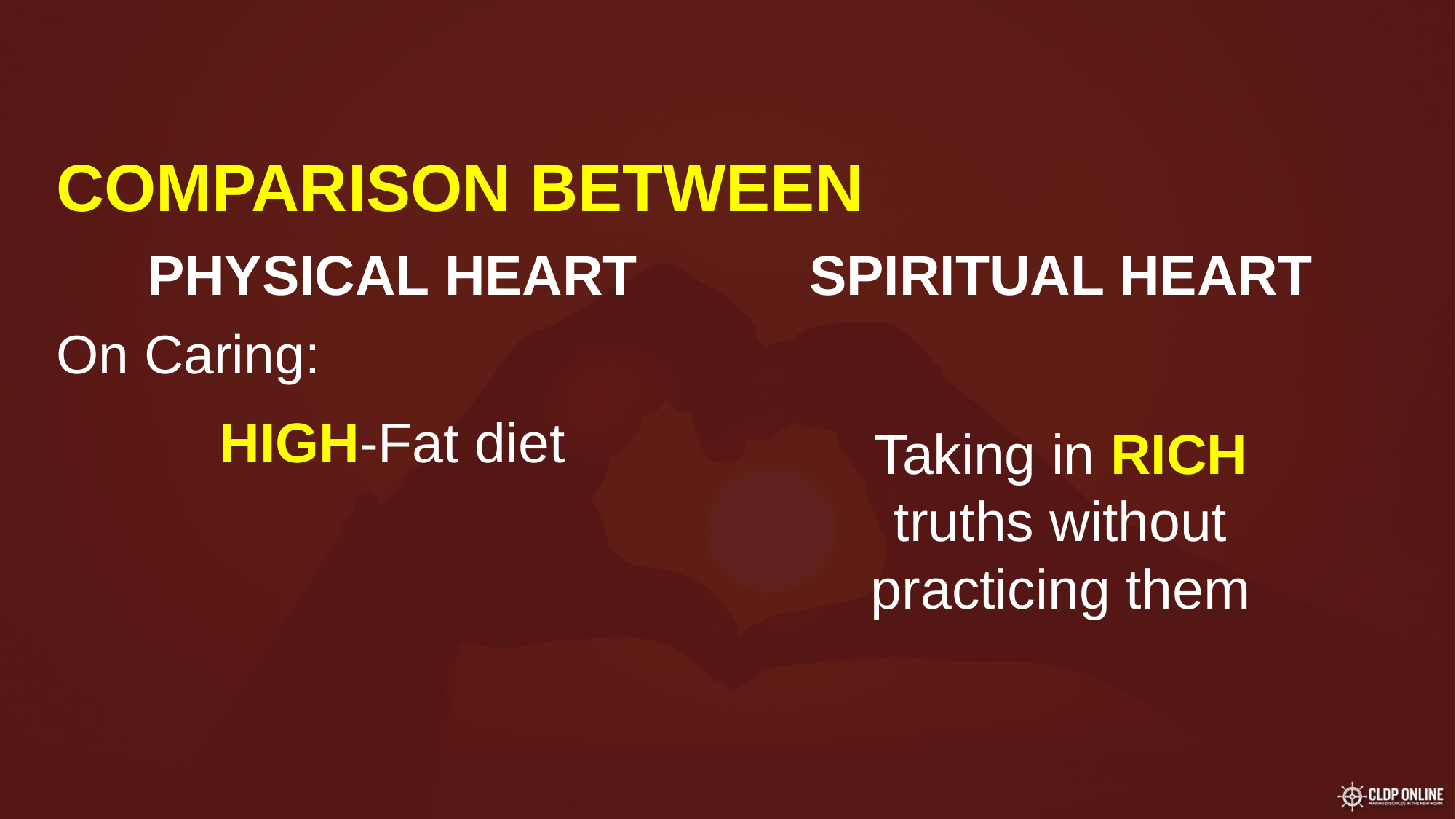

COMPARISON BETWEEN
PHYSICAL HEART
SPIRITUAL HEART
On Caring:
HIGH-Fat diet
Taking in RICH truths without practicing them